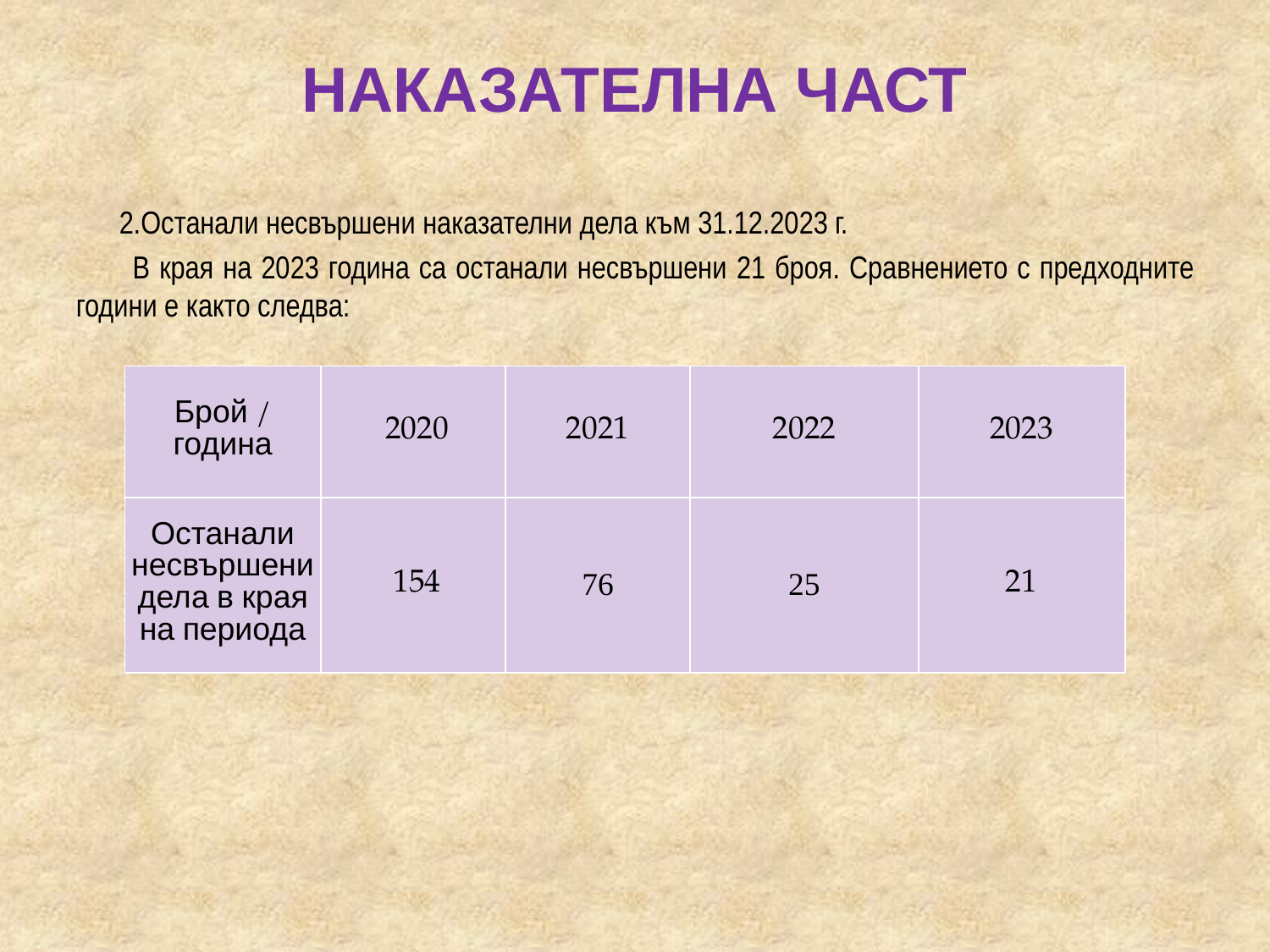

# НАКАЗАТЕЛНА ЧАСТ
      2.Останали несвършени наказателни дела към 31.12.2023 г.
      В края на 2023 година са останали несвършени 21 броя. Сравнението с предходните години е както следва:
| Брой / година | 2020 | 2021 | 2022 | 2023 |
| --- | --- | --- | --- | --- |
| Останали несвършени дела в края на периода | 154 | 76 | 25 | 21 |